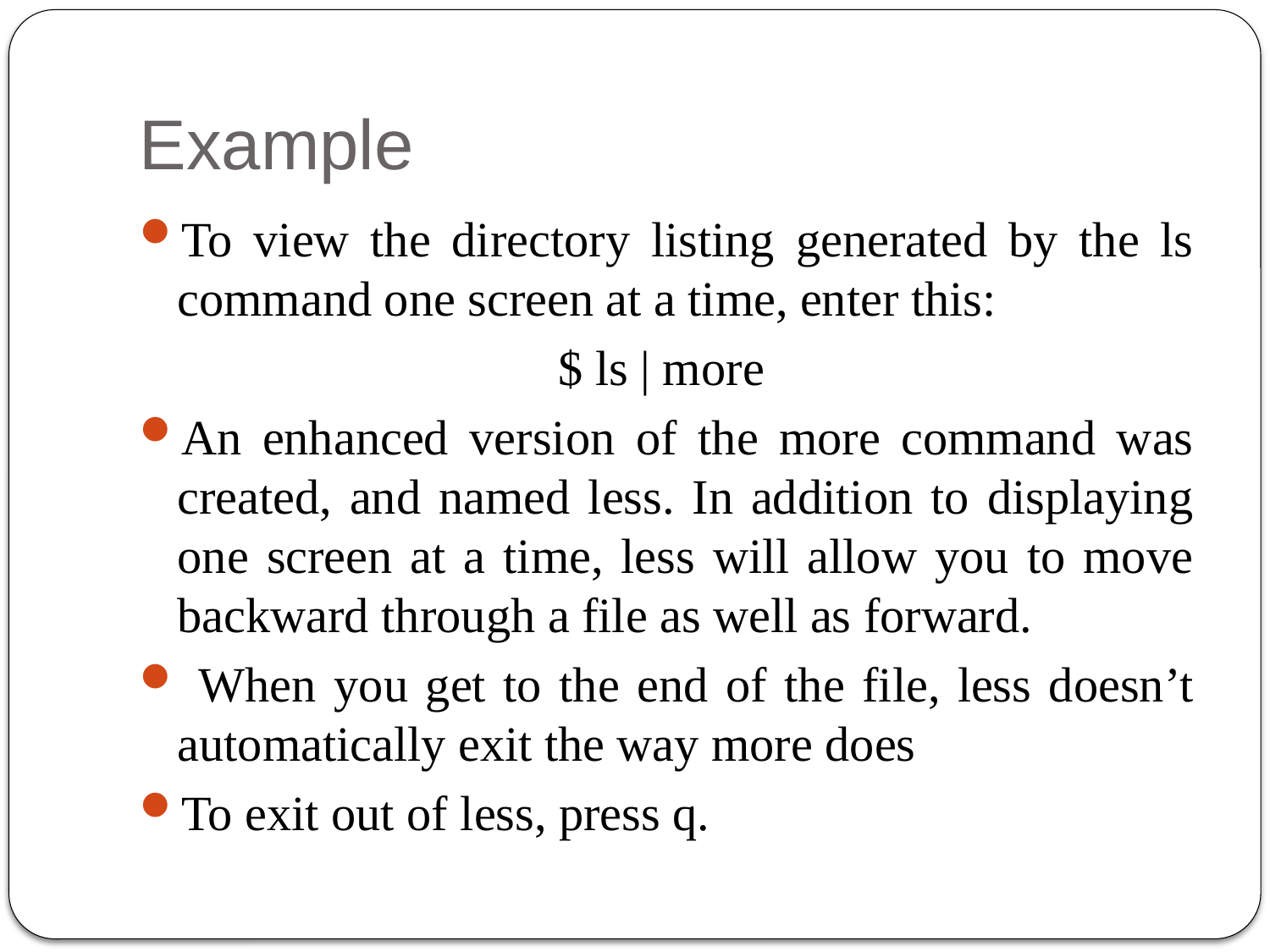

# Example
To view the directory listing generated by the ls command one screen at a time, enter this:
				$ ls | more
An enhanced version of the more command was created, and named less. In addition to displaying one screen at a time, less will allow you to move backward through a file as well as forward.
 When you get to the end of the file, less doesn’t automatically exit the way more does
To exit out of less, press q.